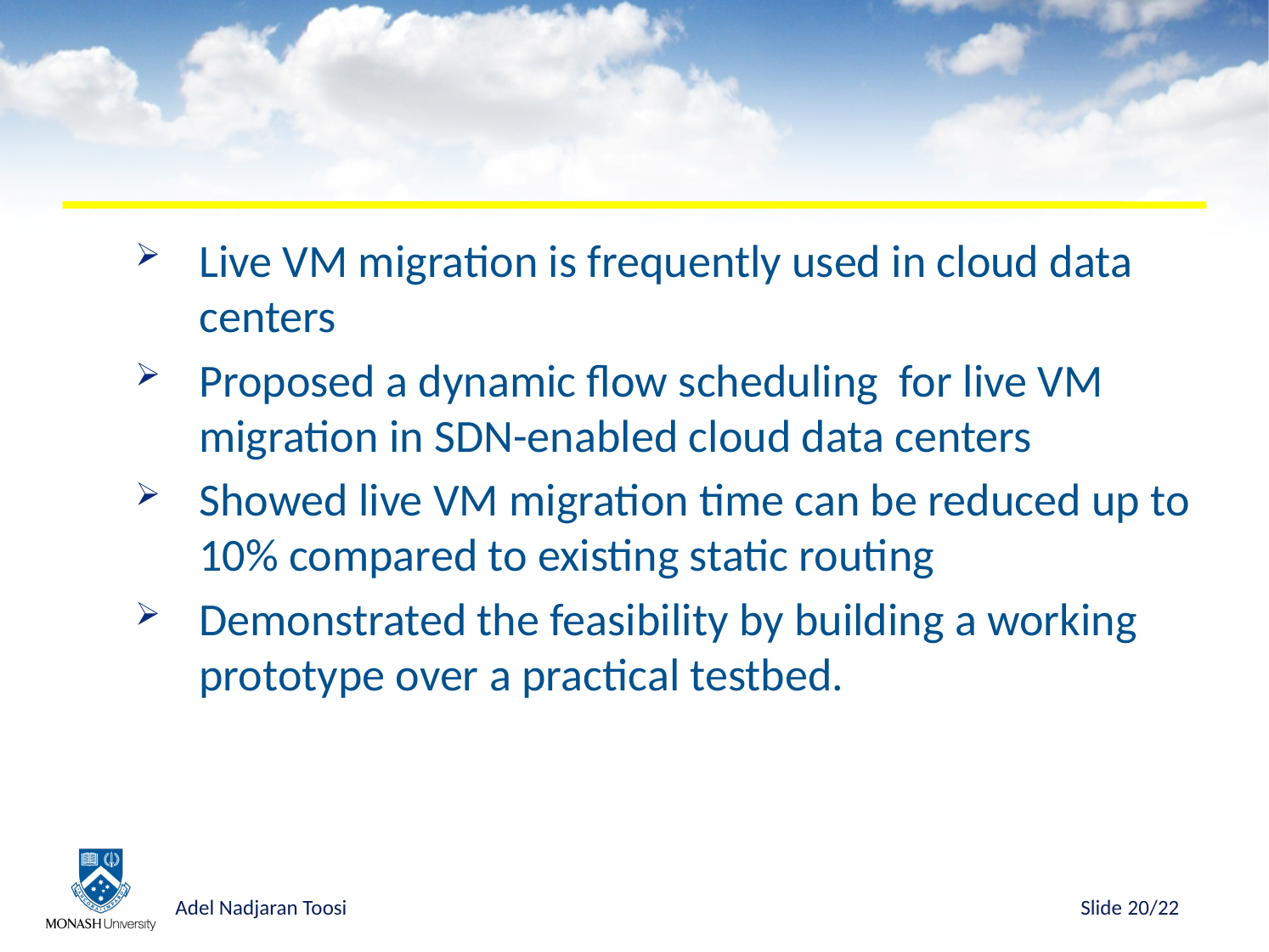

#
Live VM migration is frequently used in cloud data centers
Proposed a dynamic flow scheduling  for live VM migration in SDN-enabled cloud data centers
Showed live VM migration time can be reduced up to 10% compared to existing static routing
Demonstrated the feasibility by building a working prototype over a practical testbed.